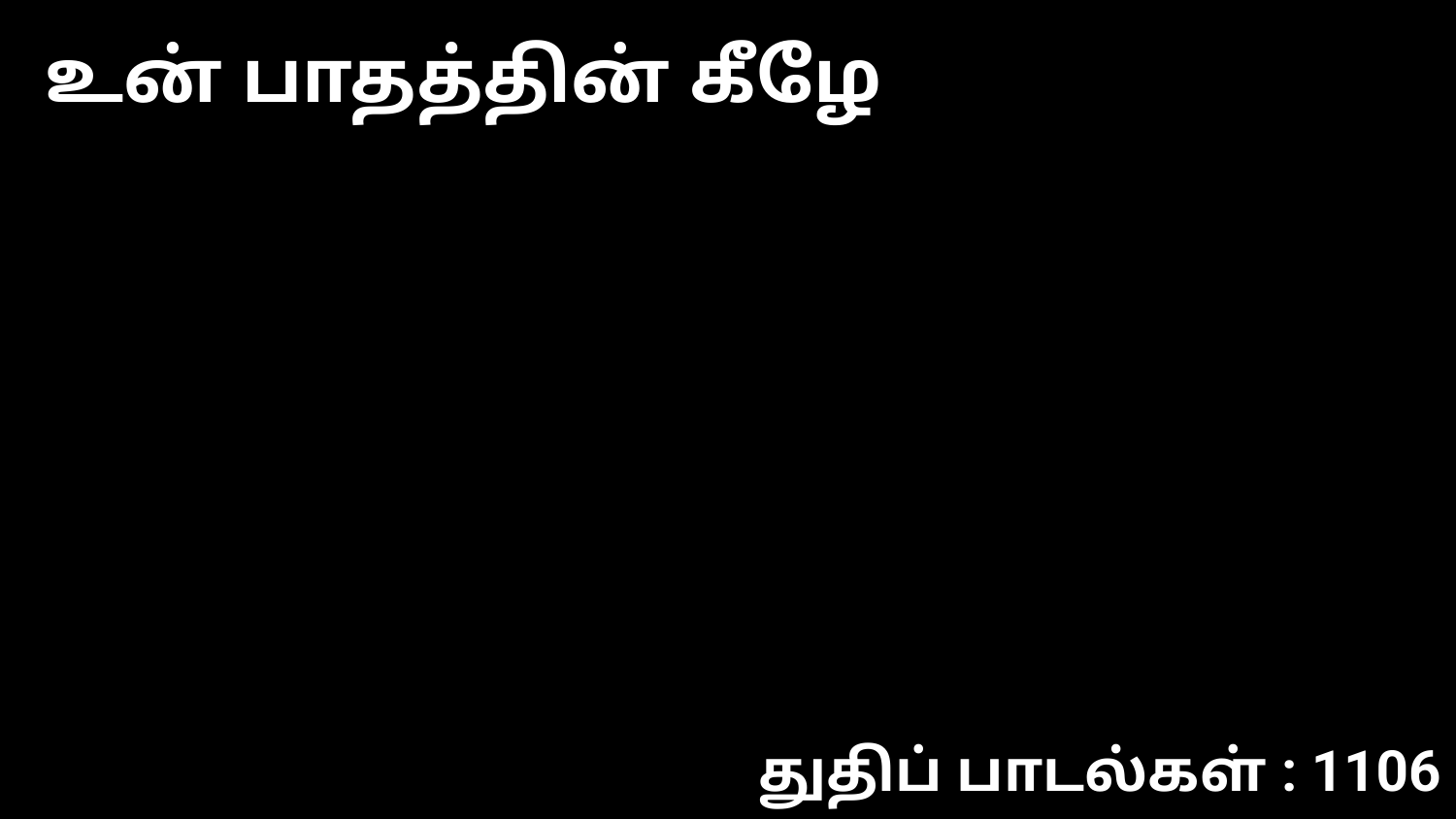

உன் பாதத்தின் கீழே
துதிப் பாடல்கள் : 1106